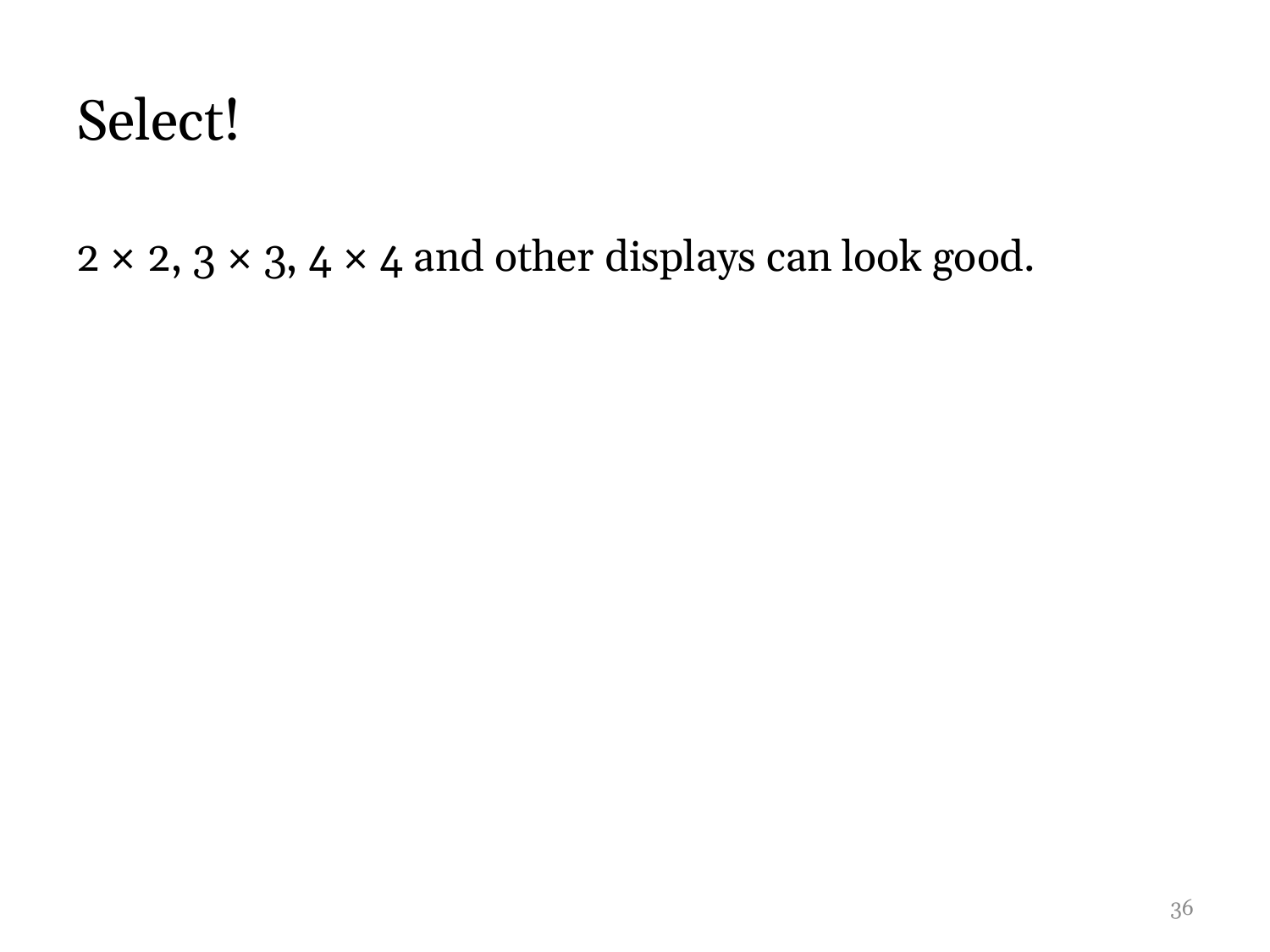

# Select!
2 × 2, 3 × 3, 4 × 4 and other displays can look good.
36